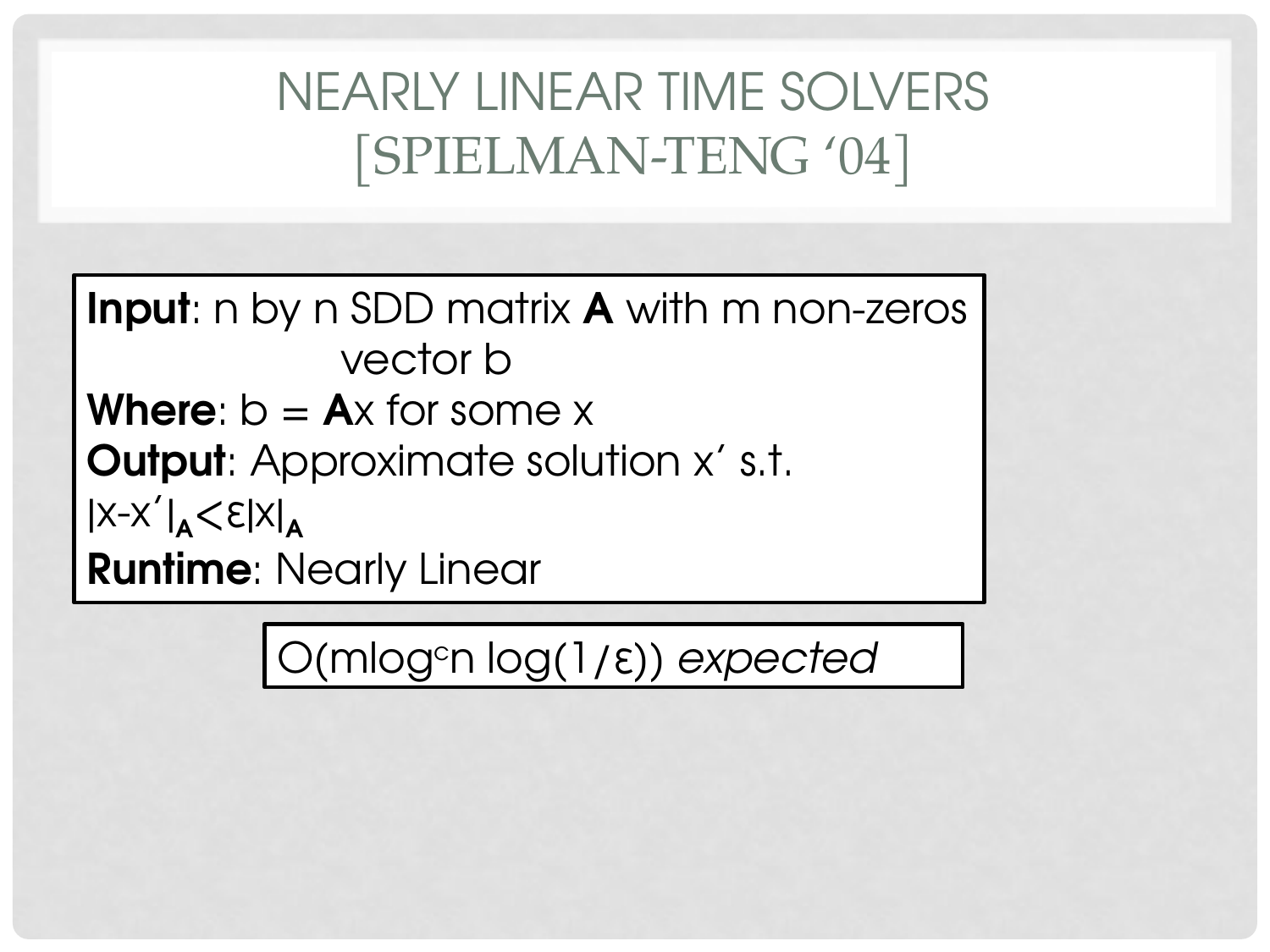

# Nearly Linear Time Solvers [Spielman-Teng ‘04]
Input: n by n SDD matrix A with m non-zeros
		vector b
Where: b = Ax for some x
Output: Approximate solution x’ s.t.
|x-x’|A<ε|x|A
Runtime: Nearly Linear
O(mlogcn log(1/ε)) expected